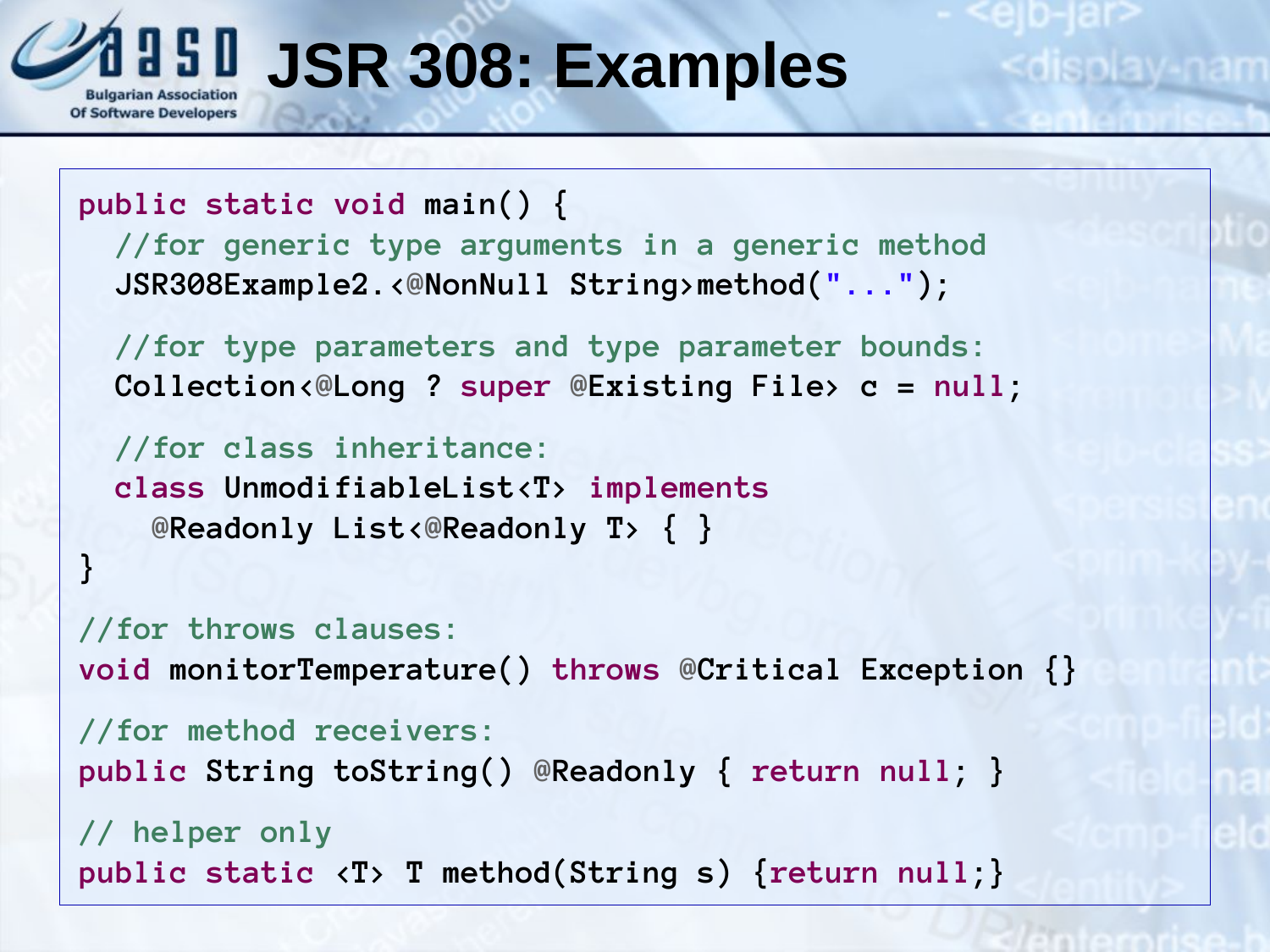

JSR 308: Examples
public static void main() {
  //for generic type arguments in a generic method
  JSR308Example2.<@NonNull String>method("...");
  //for type parameters and type parameter bounds:
  Collection<@Long ? super @Existing File> c = null;
  //for class inheritance:
  class UnmodifiableList<T> implements
    @Readonly List<@Readonly T> { }
}
//for throws clauses:
void monitorTemperature() throws @Critical Exception {}
//for method receivers:
public String toString() @Readonly { return null; }
// helper only
public static <T> T method(String s) {return null;}